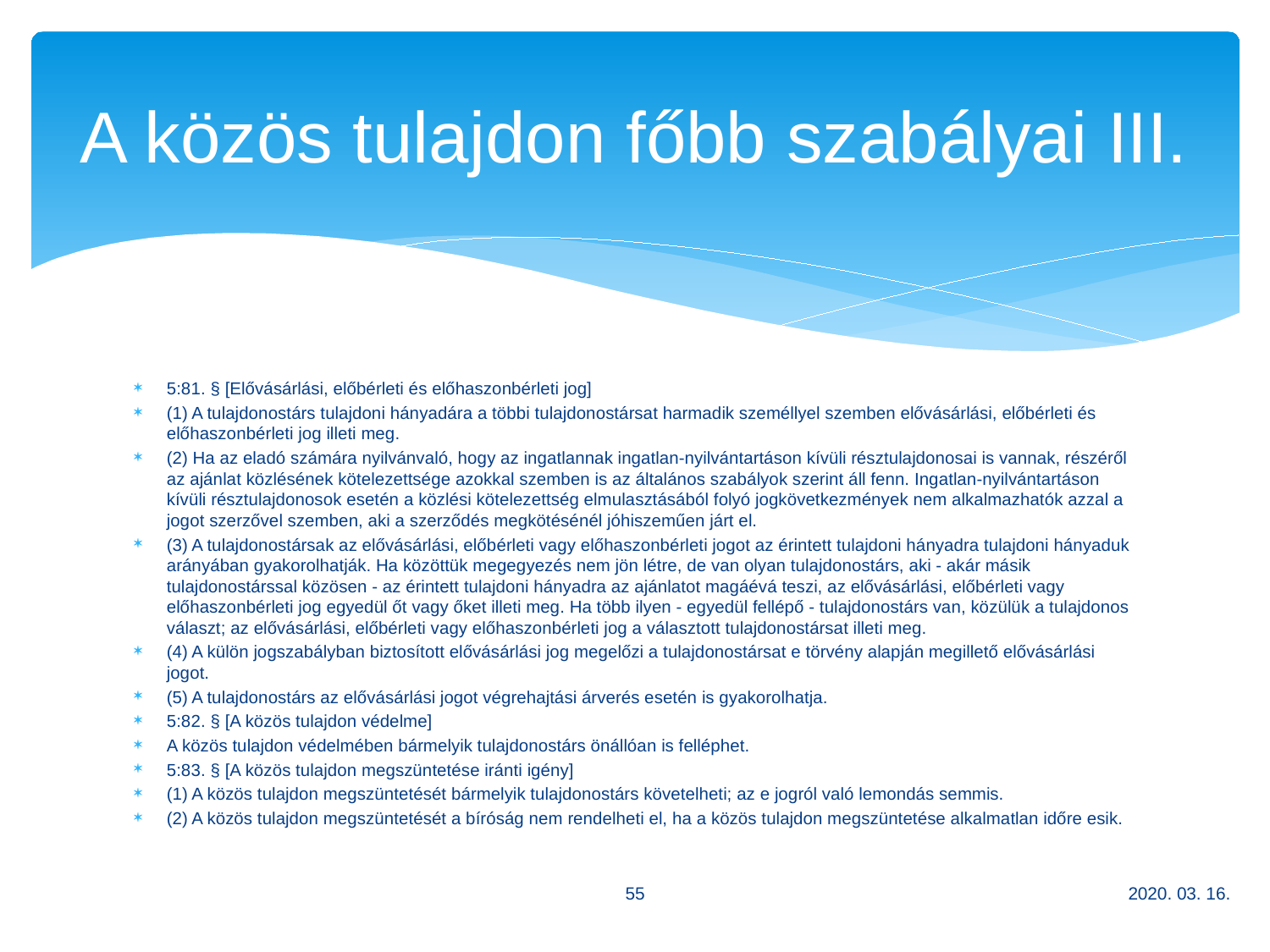

# A közös tulajdon főbb szabályai III.
5:81. § [Elővásárlási, előbérleti és előhaszonbérleti jog]
(1) A tulajdonostárs tulajdoni hányadára a többi tulajdonostársat harmadik személlyel szemben elővásárlási, előbérleti és előhaszonbérleti jog illeti meg.
(2) Ha az eladó számára nyilvánvaló, hogy az ingatlannak ingatlan-nyilvántartáson kívüli résztulajdonosai is vannak, részéről az ajánlat közlésének kötelezettsége azokkal szemben is az általános szabályok szerint áll fenn. Ingatlan-nyilvántartáson kívüli résztulajdonosok esetén a közlési kötelezettség elmulasztásából folyó jogkövetkezmények nem alkalmazhatók azzal a jogot szerzővel szemben, aki a szerződés megkötésénél jóhiszeműen járt el.
(3) A tulajdonostársak az elővásárlási, előbérleti vagy előhaszonbérleti jogot az érintett tulajdoni hányadra tulajdoni hányaduk arányában gyakorolhatják. Ha közöttük megegyezés nem jön létre, de van olyan tulajdonostárs, aki - akár másik tulajdonostárssal közösen - az érintett tulajdoni hányadra az ajánlatot magáévá teszi, az elővásárlási, előbérleti vagy előhaszonbérleti jog egyedül őt vagy őket illeti meg. Ha több ilyen - egyedül fellépő - tulajdonostárs van, közülük a tulajdonos választ; az elővásárlási, előbérleti vagy előhaszonbérleti jog a választott tulajdonostársat illeti meg.
(4) A külön jogszabályban biztosított elővásárlási jog megelőzi a tulajdonostársat e törvény alapján megillető elővásárlási jogot.
(5) A tulajdonostárs az elővásárlási jogot végrehajtási árverés esetén is gyakorolhatja.
5:82. § [A közös tulajdon védelme]
A közös tulajdon védelmében bármelyik tulajdonostárs önállóan is felléphet.
5:83. § [A közös tulajdon megszüntetése iránti igény]
(1) A közös tulajdon megszüntetését bármelyik tulajdonostárs követelheti; az e jogról való lemondás semmis.
(2) A közös tulajdon megszüntetését a bíróság nem rendelheti el, ha a közös tulajdon megszüntetése alkalmatlan időre esik.

55

2020. 03. 16.